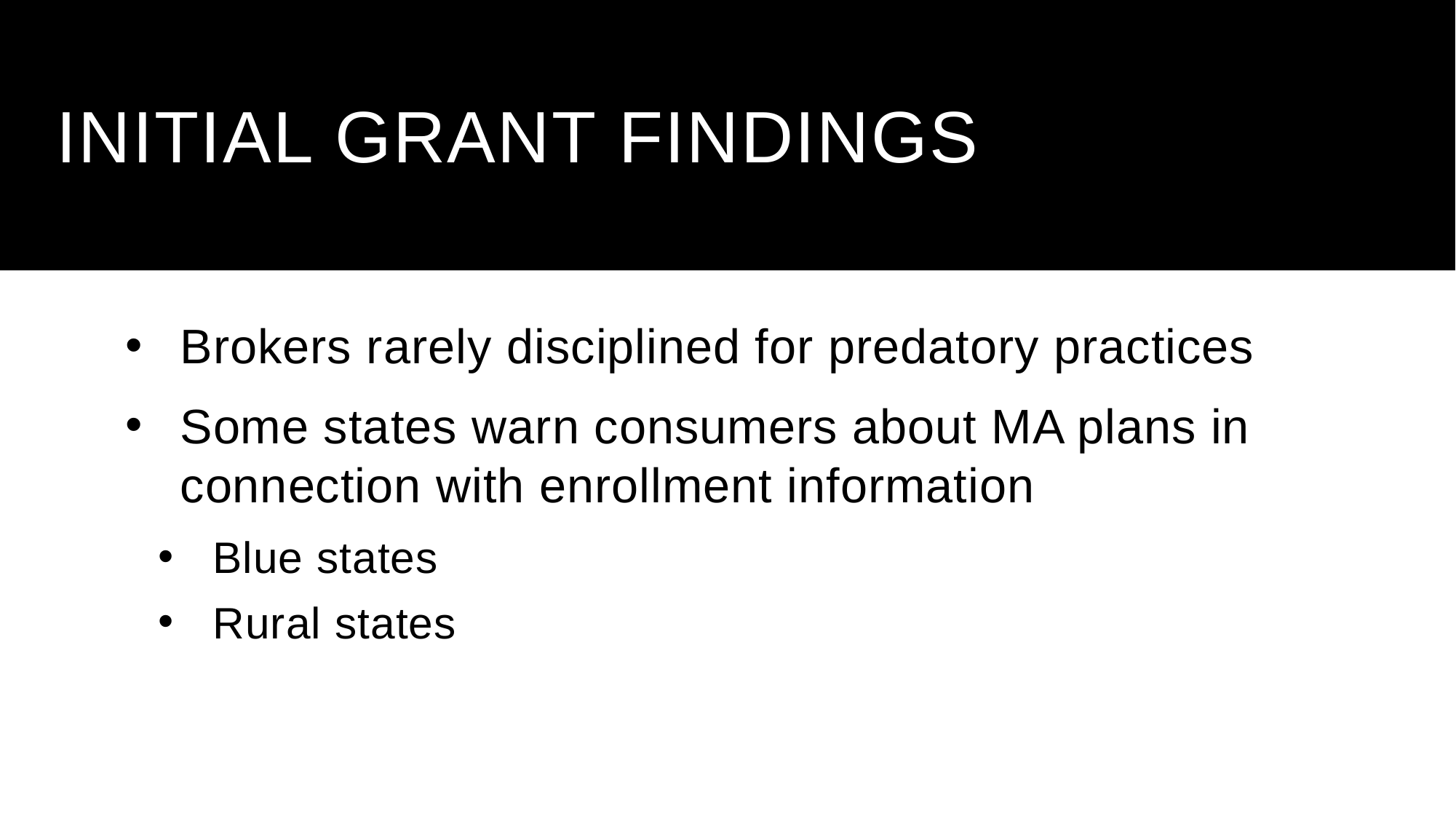

# Initial Grant findings
Brokers rarely disciplined for predatory practices
Some states warn consumers about MA plans in connection with enrollment information
Blue states
Rural states